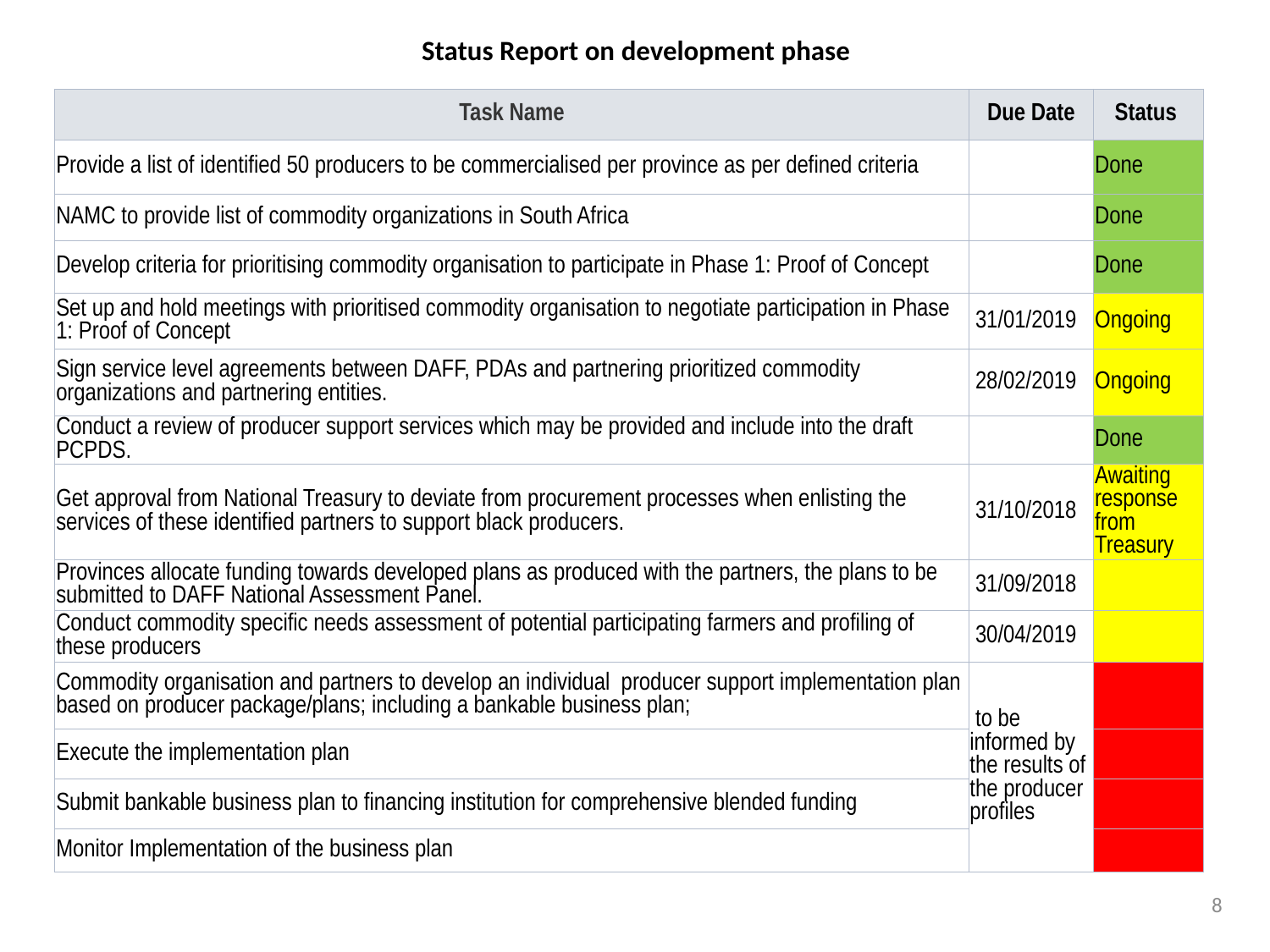

# Status Report on development phase
| Task Name | Due Date | Status |
| --- | --- | --- |
| Provide a list of identified 50 producers to be commercialised per province as per defined criteria |  | Done |
| NAMC to provide list of commodity organizations in South Africa |  | Done |
| Develop criteria for prioritising commodity organisation to participate in Phase 1: Proof of Concept |  | Done |
| Set up and hold meetings with prioritised commodity organisation to negotiate participation in Phase 1: Proof of Concept | 31/01/2019 | Ongoing |
| Sign service level agreements between DAFF, PDAs and partnering prioritized commodity organizations and partnering entities. | 28/02/2019 | Ongoing |
| Conduct a review of producer support services which may be provided and include into the draft PCPDS. |  | Done |
| Get approval from National Treasury to deviate from procurement processes when enlisting the services of these identified partners to support black producers. | 31/10/2018 | Awaiting response from Treasury |
| Provinces allocate funding towards developed plans as produced with the partners, the plans to be submitted to DAFF National Assessment Panel. | 31/09/2018 |  |
| Conduct commodity specific needs assessment of potential participating farmers and profiling of these producers | 30/04/2019 |  |
| Commodity organisation and partners to develop an individual producer support implementation plan based on producer package/plans; including a bankable business plan; | to be informed by the results of the producer profiles |  |
| Execute the implementation plan |  |  |
| Submit bankable business plan to financing institution for comprehensive blended funding |  |  |
| Monitor Implementation of the business plan |  |  |
8